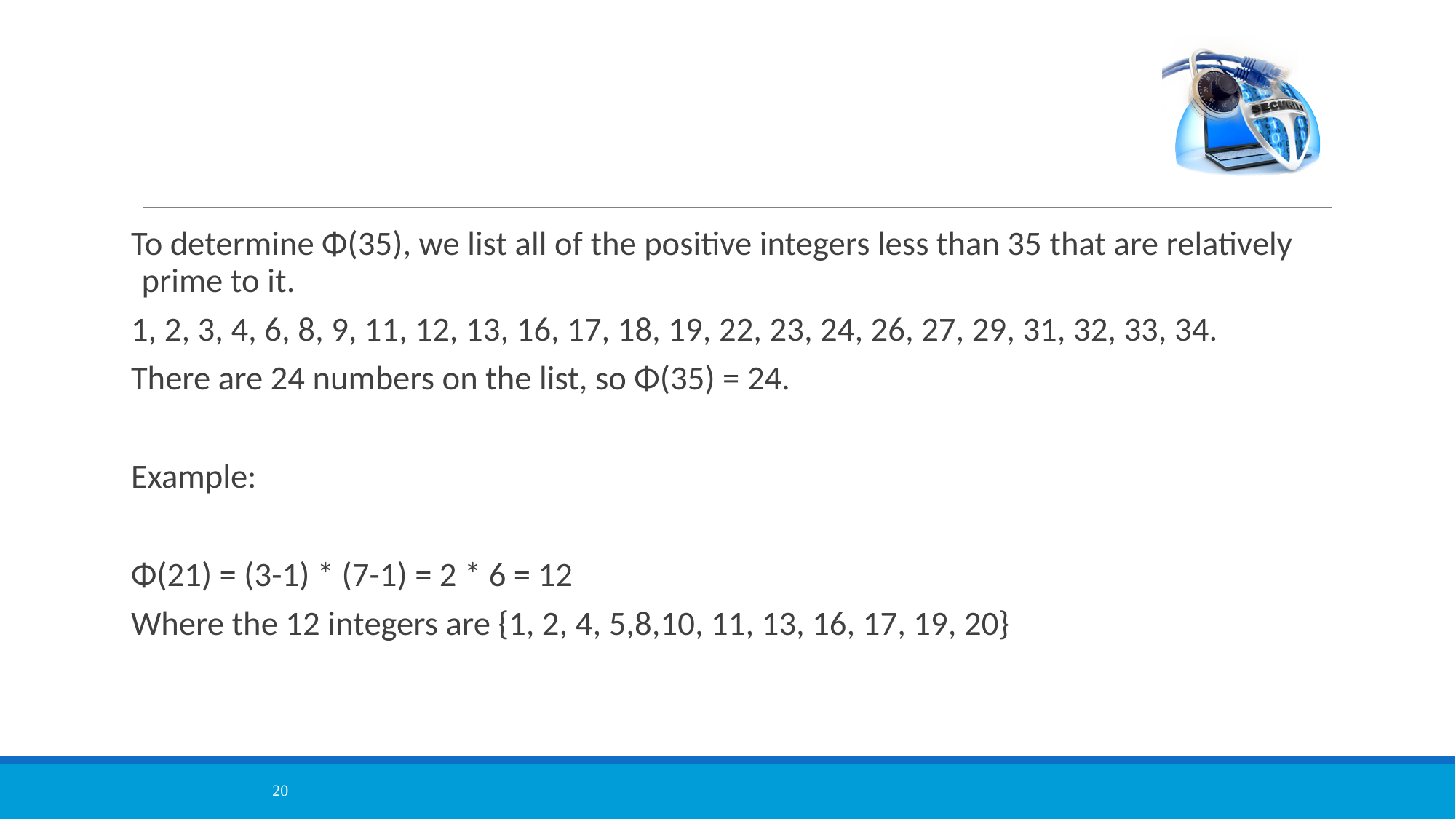

#
To determine Φ(35), we list all of the positive integers less than 35 that are relatively prime to it.
1, 2, 3, 4, 6, 8, 9, 11, 12, 13, 16, 17, 18, 19, 22, 23, 24, 26, 27, 29, 31, 32, 33, 34.
There are 24 numbers on the list, so Φ(35) = 24.

Example:

Φ(21) = (3-1) * (7-1) = 2 * 6 = 12
Where the 12 integers are {1, 2, 4, 5,8,10, 11, 13, 16, 17, 19, 20}

20